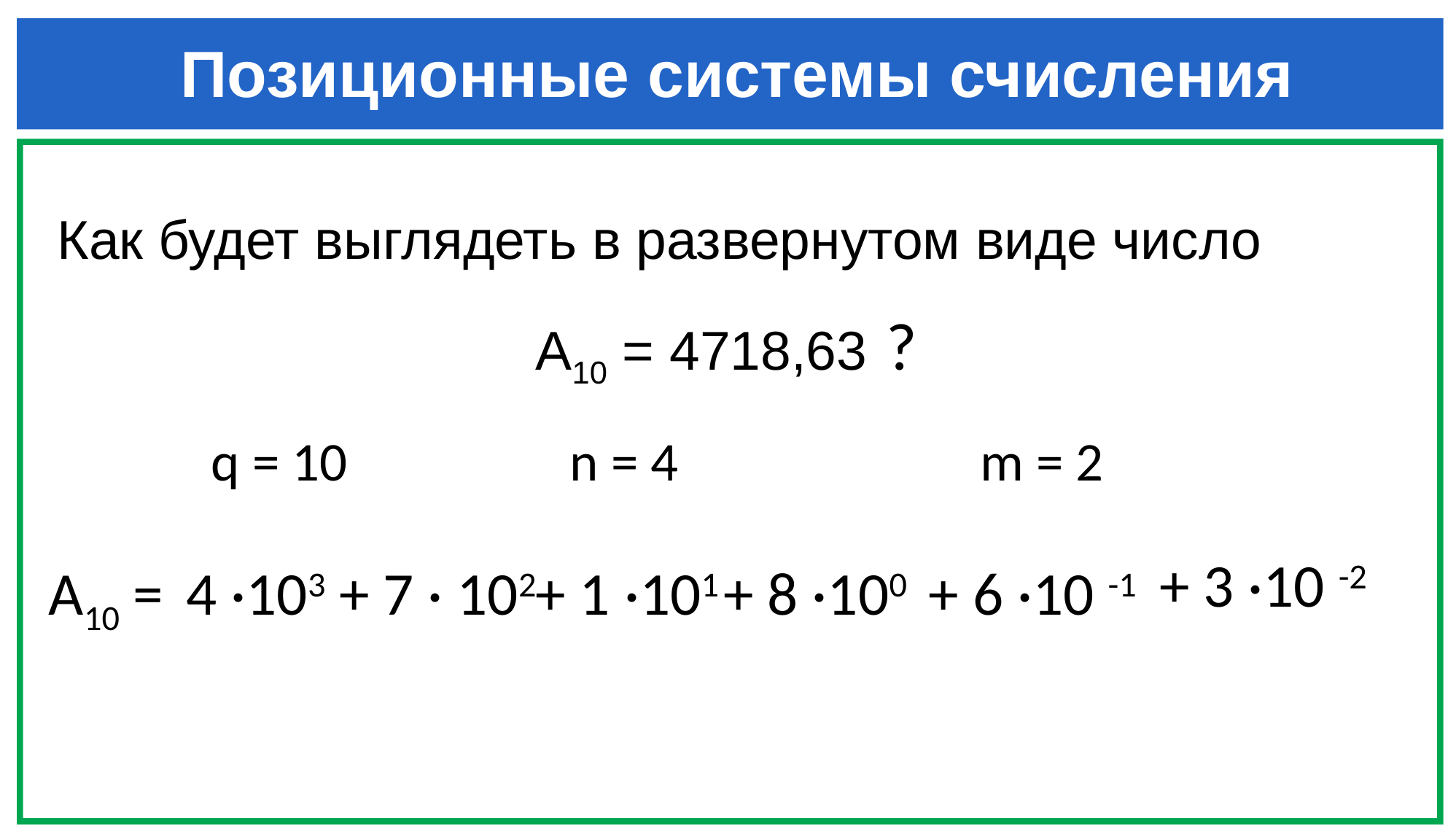

# Позиционные системы счисления
Как будет выглядеть в развернутом виде число
А10 = 4718,63 ?
q = 10
n = 4
m = 2
+ 3 ·10 -2
А10 =
4 ·103
+ 7 · 102
+ 1 ·101
+ 8 ·100
+ 6 ·10 -1